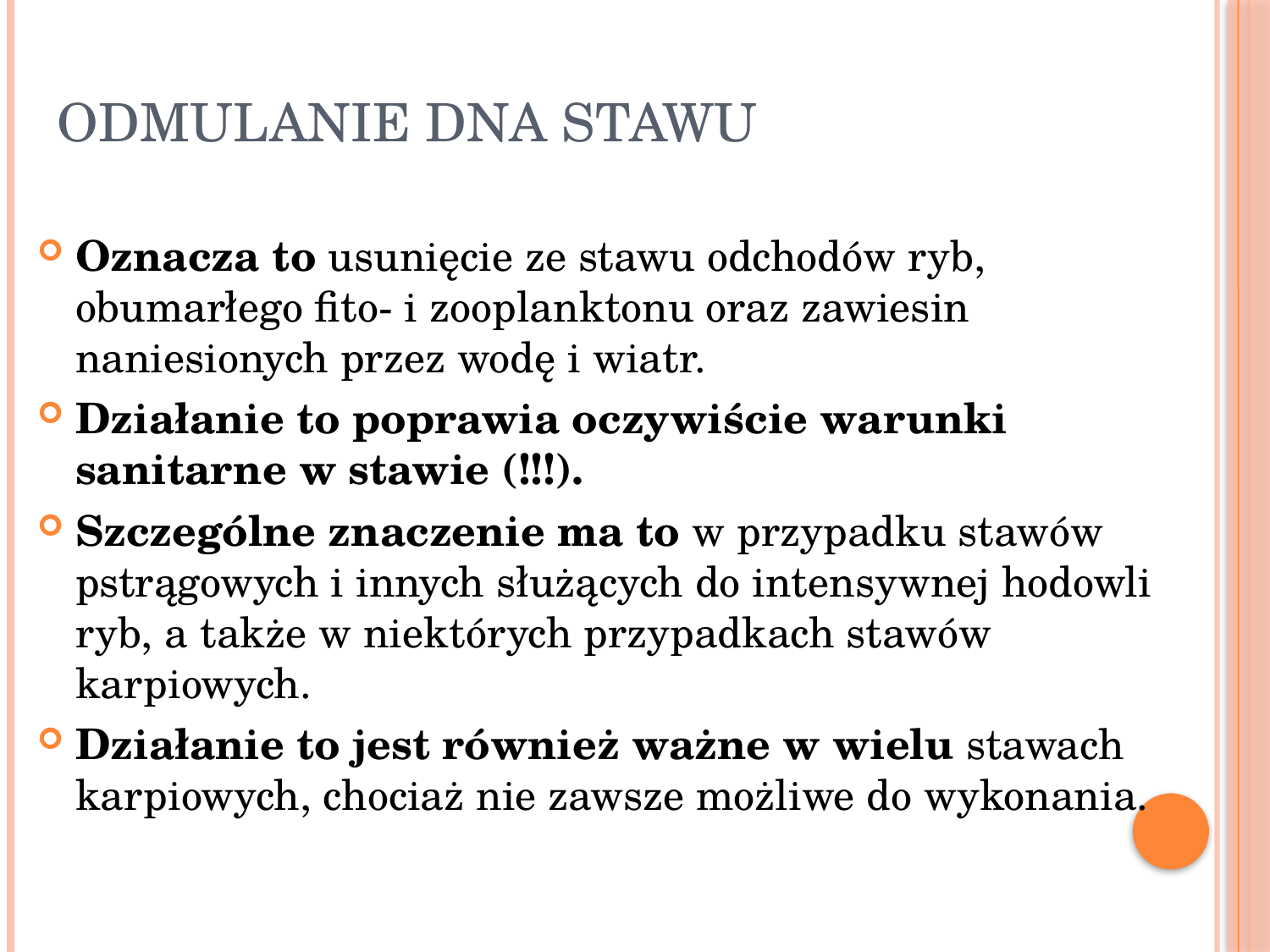

# Odmulanie dna stawu
Oznacza to usunięcie ze stawu odchodów ryb, obumarłego fito- i zooplanktonu oraz zawiesin naniesionych przez wodę i wiatr.
Działanie to poprawia oczywiście warunki sanitarne w stawie (!!!).
Szczególne znaczenie ma to w przypadku stawów pstrągowych i innych służących do intensywnej hodowli ryb, a także w niektórych przypadkach stawów karpiowych.
Działanie to jest również ważne w wielu stawach karpiowych, chociaż nie zawsze możliwe do wykonania.